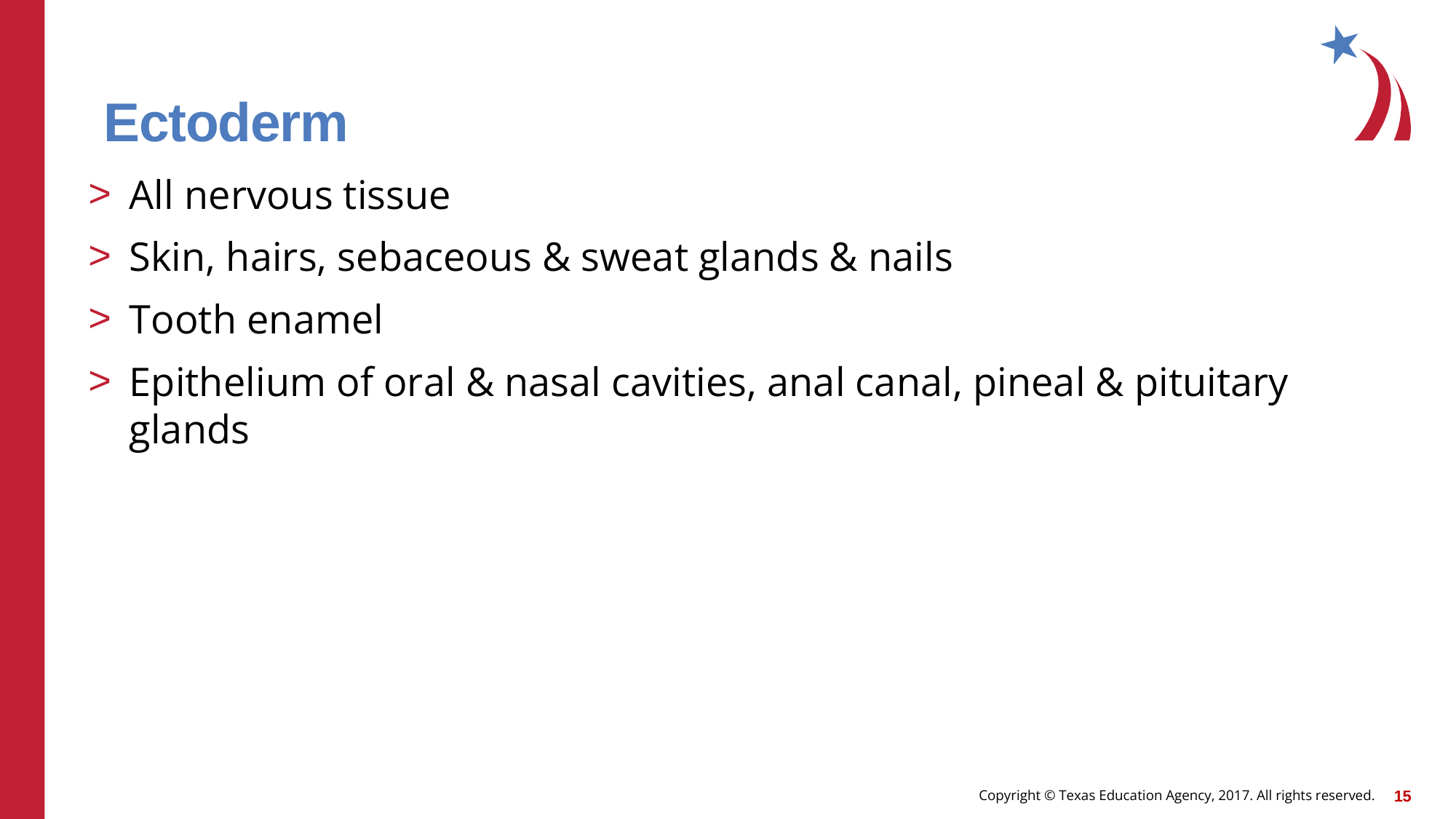

# Ectoderm
All nervous tissue
Skin, hairs, sebaceous & sweat glands & nails
Tooth enamel
Epithelium of oral & nasal cavities, anal canal, pineal & pituitary glands